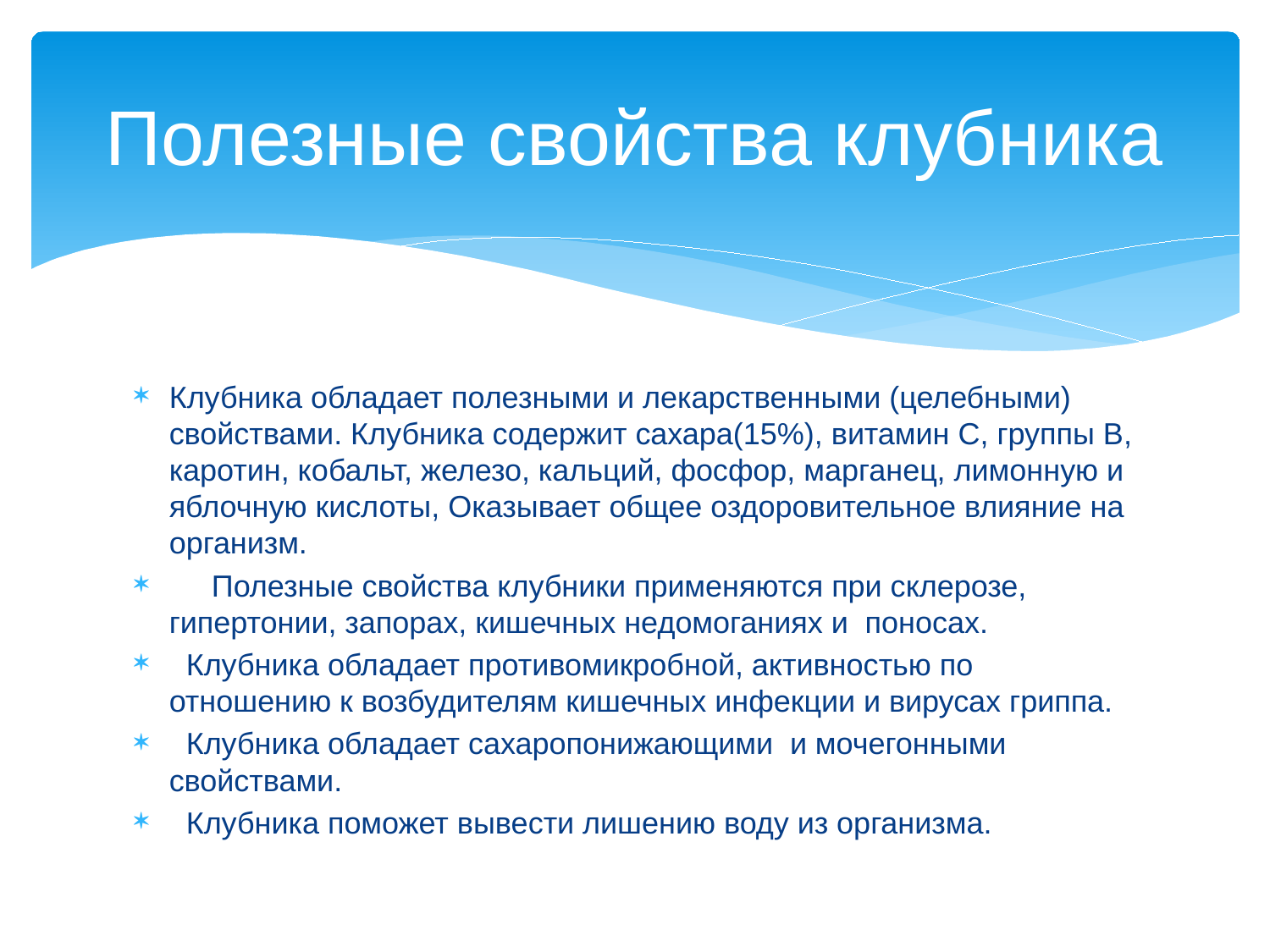

# Полезные свойства клубника
Клубника обладает полезными и лекарственными (целебными) свойствами. Клубника содержит сахара(15%), витамин С, группы В, каротин, кобальт, железо, кальций, фосфор, марганец, лимонную и яблочную кислоты, Оказывает общее оздоровительное влияние на организм.
     Полезные свойства клубники применяются при склерозе, гипертонии, запорах, кишечных недомоганиях и  поносах.
  Клубника обладает противомикробной, активностью по отношению к возбудителям кишечных инфекции и вирусах гриппа.
  Клубника обладает сахаропонижающими  и мочегонными свойствами.
  Клубника поможет вывести лишению воду из организма.